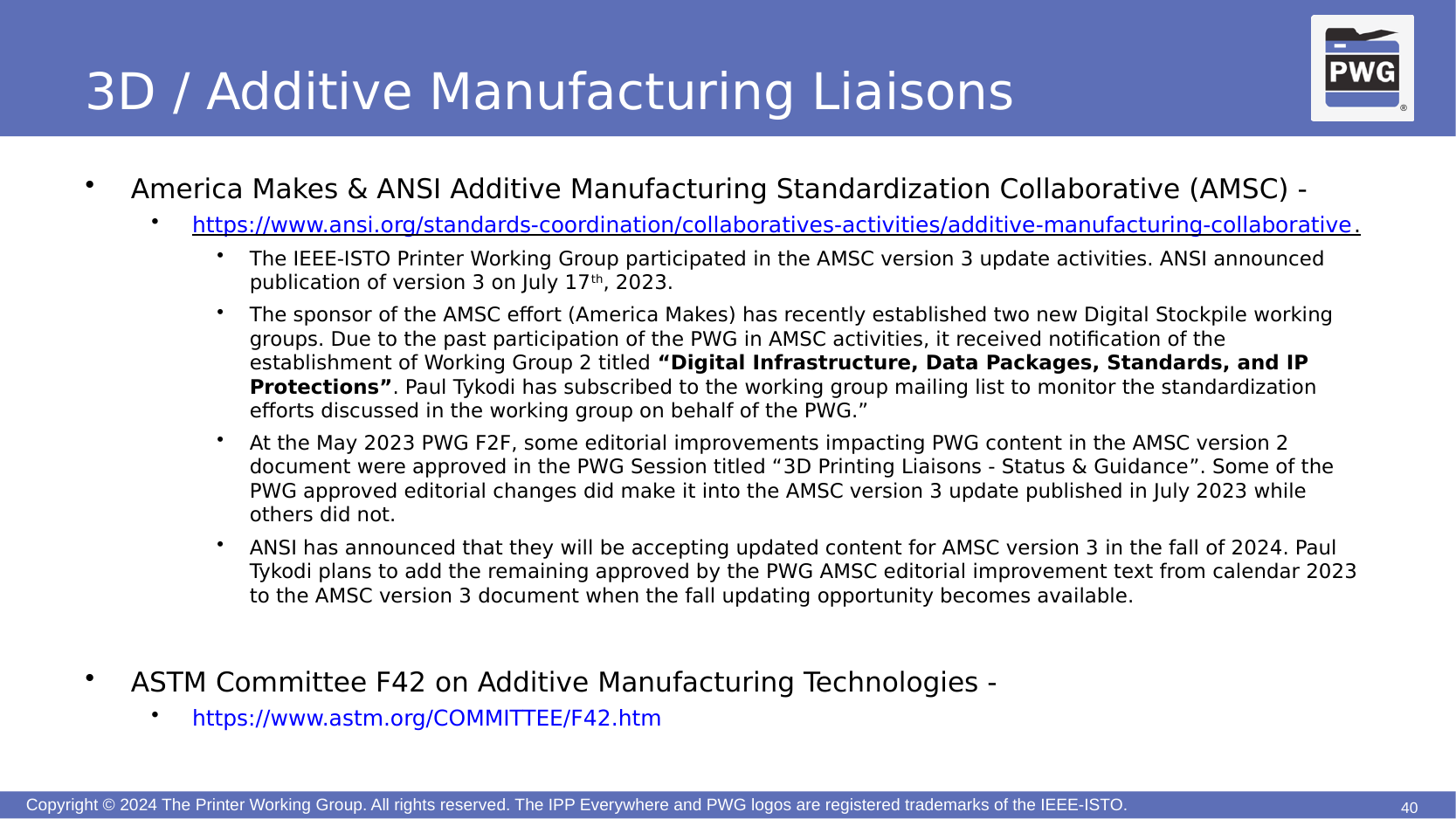

# 3D / Additive Manufacturing Liaisons
America Makes & ANSI Additive Manufacturing Standardization Collaborative (AMSC) -
https://www.ansi.org/standards-coordination/collaboratives-activities/additive-manufacturing-collaborative.
The IEEE-ISTO Printer Working Group participated in the AMSC version 3 update activities. ANSI announced publication of version 3 on July 17th, 2023.
The sponsor of the AMSC effort (America Makes) has recently established two new Digital Stockpile working groups. Due to the past participation of the PWG in AMSC activities, it received notification of the establishment of Working Group 2 titled “Digital Infrastructure, Data Packages, Standards, and IP Protections”. Paul Tykodi has subscribed to the working group mailing list to monitor the standardization efforts discussed in the working group on behalf of the PWG.”
At the May 2023 PWG F2F, some editorial improvements impacting PWG content in the AMSC version 2 document were approved in the PWG Session titled “3D Printing Liaisons - Status & Guidance”. Some of the PWG approved editorial changes did make it into the AMSC version 3 update published in July 2023 while others did not.
ANSI has announced that they will be accepting updated content for AMSC version 3 in the fall of 2024. Paul Tykodi plans to add the remaining approved by the PWG AMSC editorial improvement text from calendar 2023 to the AMSC version 3 document when the fall updating opportunity becomes available.

ASTM Committee F42 on Additive Manufacturing Technologies -
https://www.astm.org/COMMITTEE/F42.htm

40